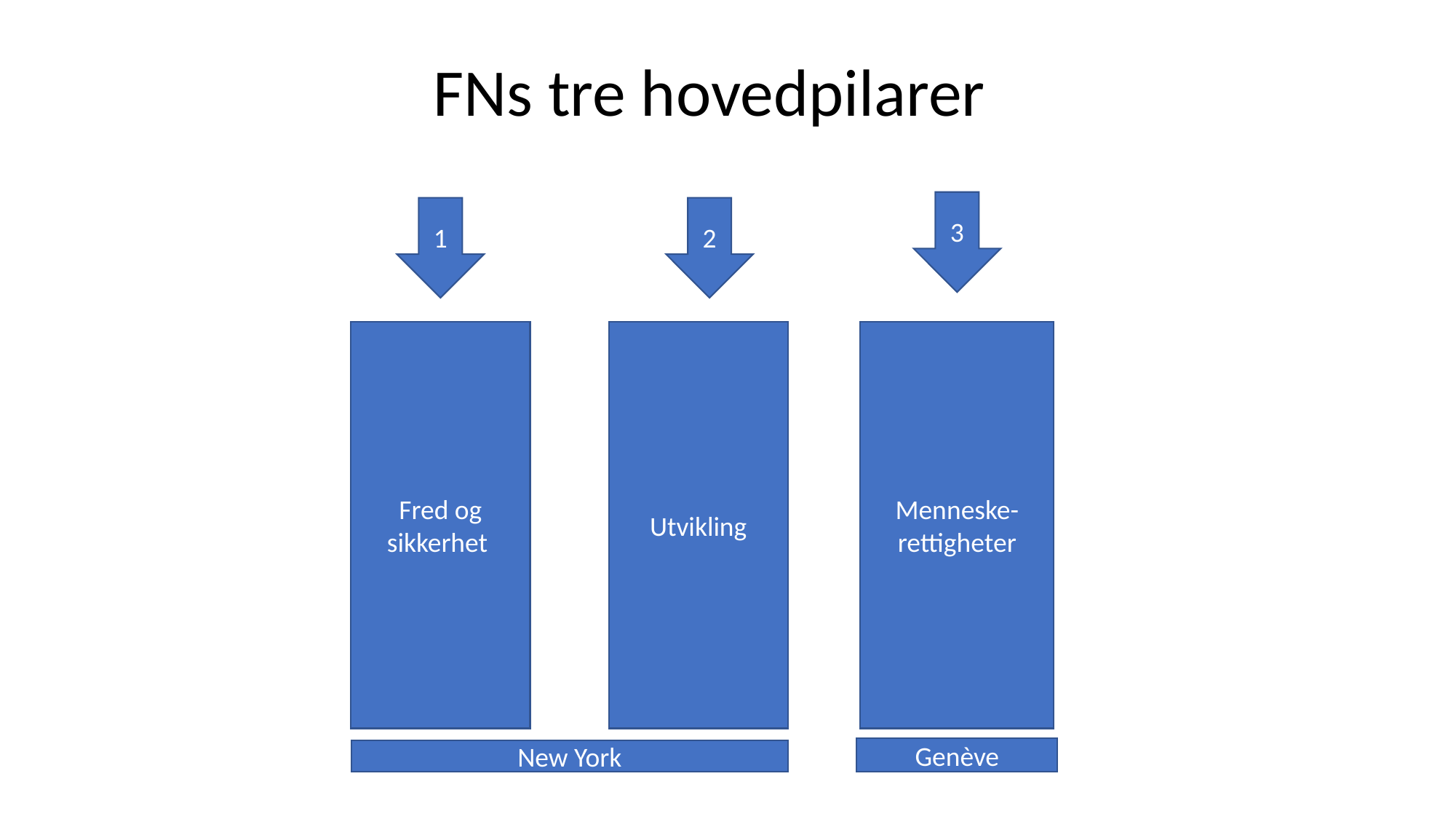

# FNs tre hovedpilarer
3
1
2
Fred og sikkerhet
Utvikling
Menneske-rettigheter
Genève
New York